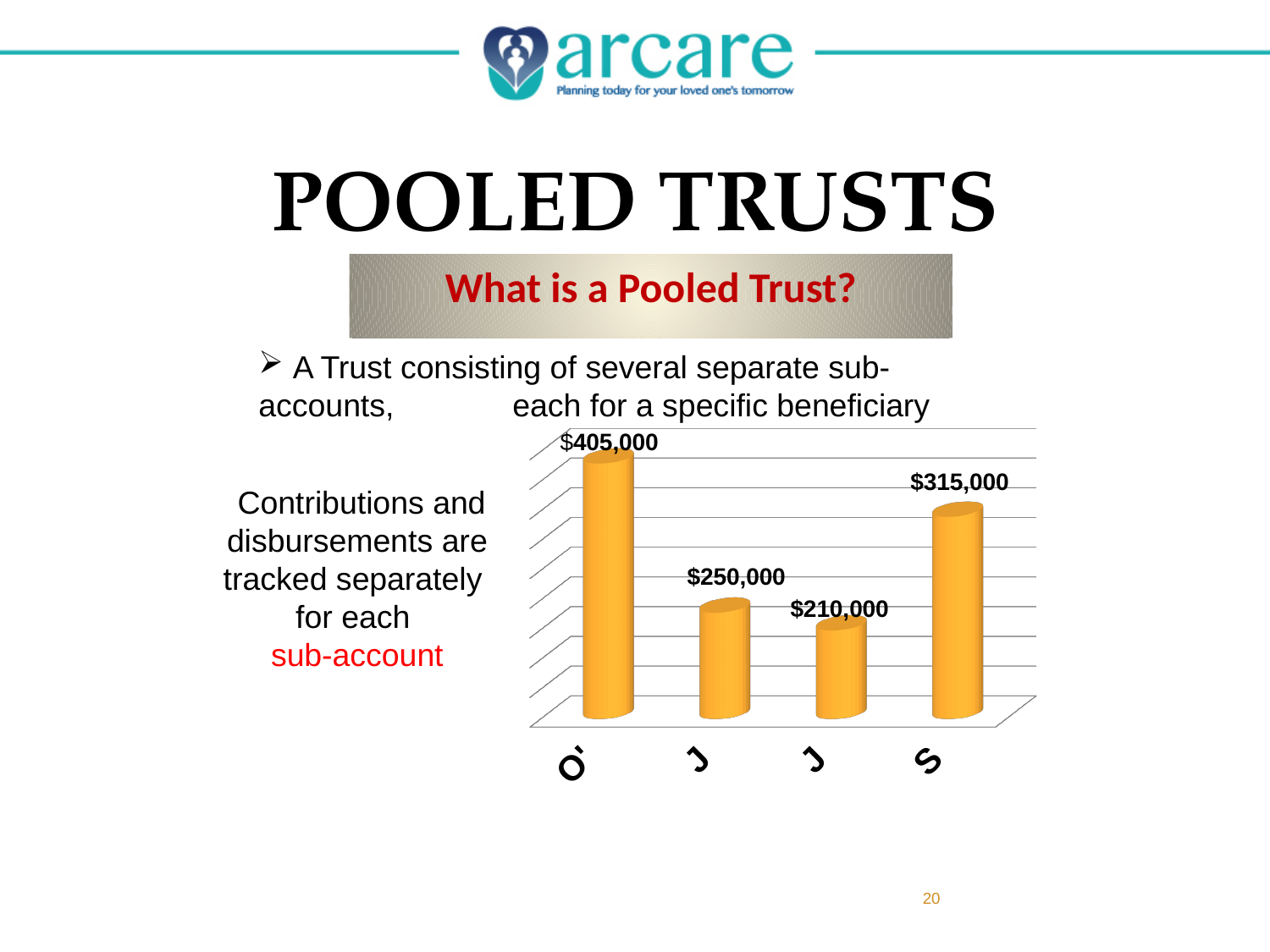

# POOLED TRUSTS
What is a Pooled Trust?

 A Trust consisting of several separate sub-accounts, 	each for a specific beneficiary
$405,000

[unsupported chart]

$315,000
 Contributions and disbursements are tracked separately
for each
sub-account
$250,000
$210,000
20